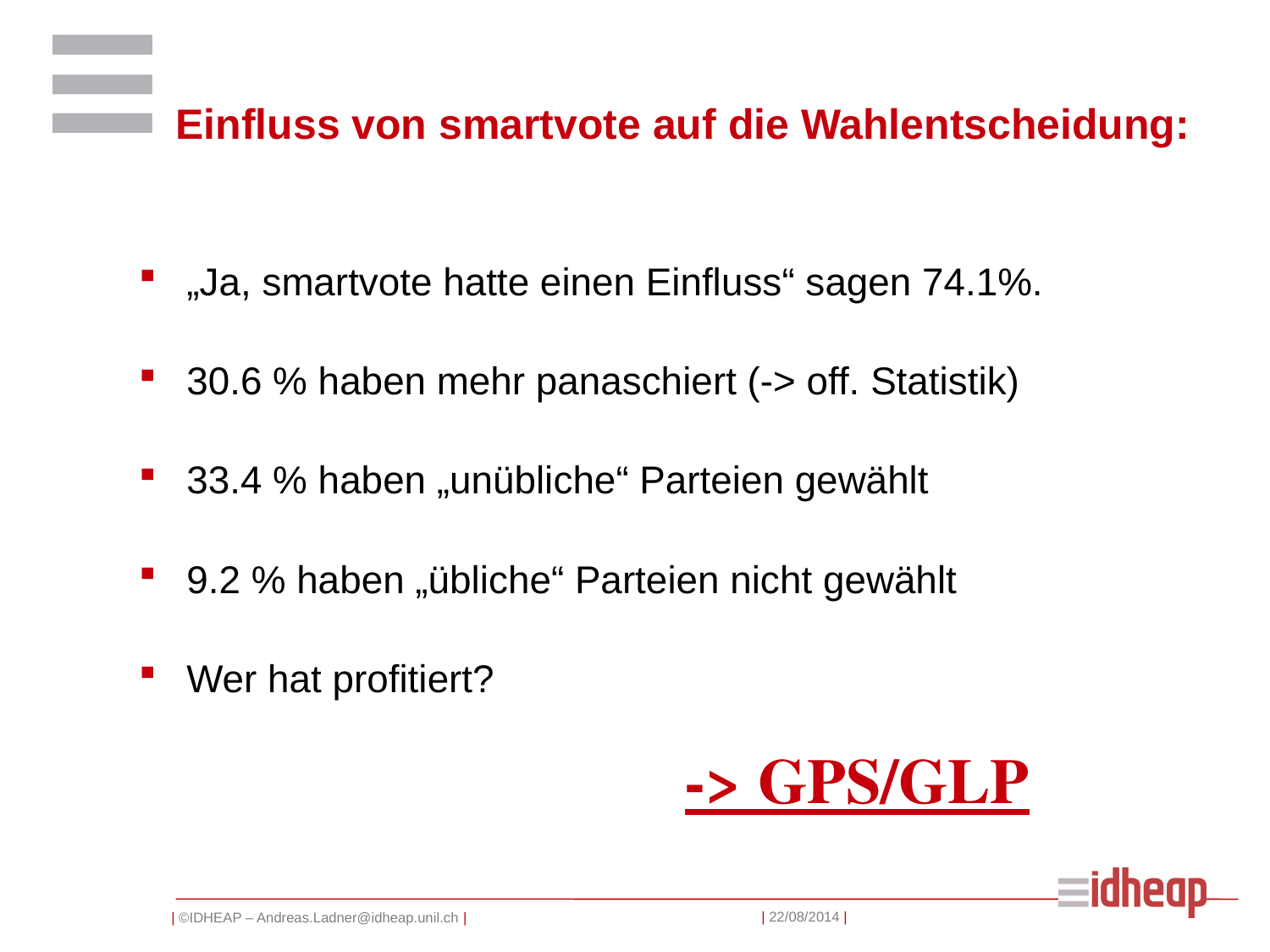

# Einfluss von smartvote auf die Wahlentscheidung:

„Ja, smartvote hatte einen Einfluss“ sagen 74.1%.

30.6 % haben mehr panaschiert (-> off. Statistik)

33.4 % haben „unübliche“ Parteien gewählt

9.2 % haben „übliche“ Parteien nicht gewählt

Wer hat profitiert?

-> GPS/GLP